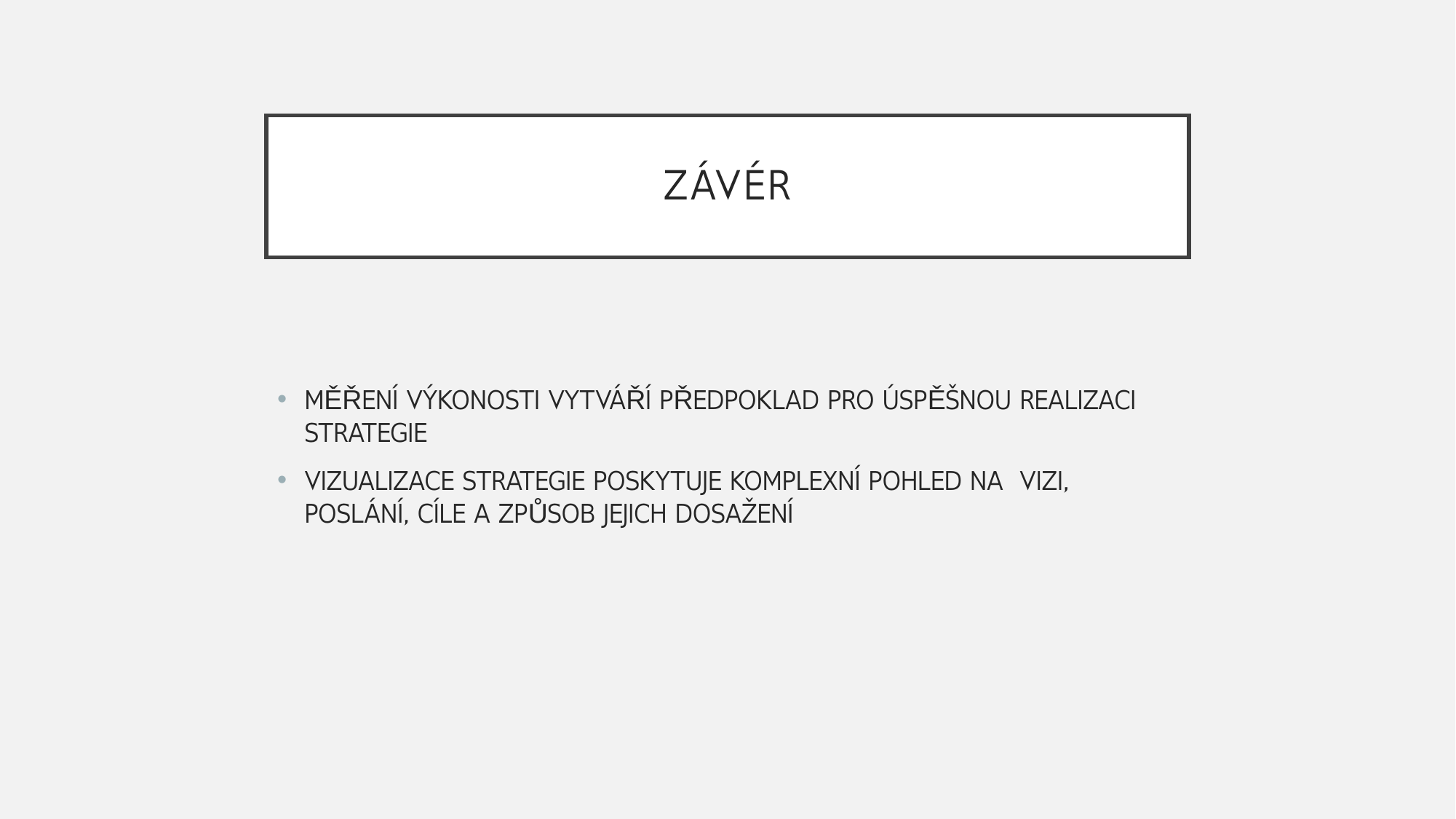

# ZÁVÉR
MĚŘENÍ VÝKONOSTI VYTVÁŘÍ PŘEDPOKLAD PRO ÚSPĚŠNOU REALIZACI STRATEGIE
VIZUALIZACE STRATEGIE POSKYTUJE KOMPLEXNÍ POHLED NA  VIZI, POSLÁNÍ, CÍLE A ZPŮSOB JEJICH DOSAŽENÍ